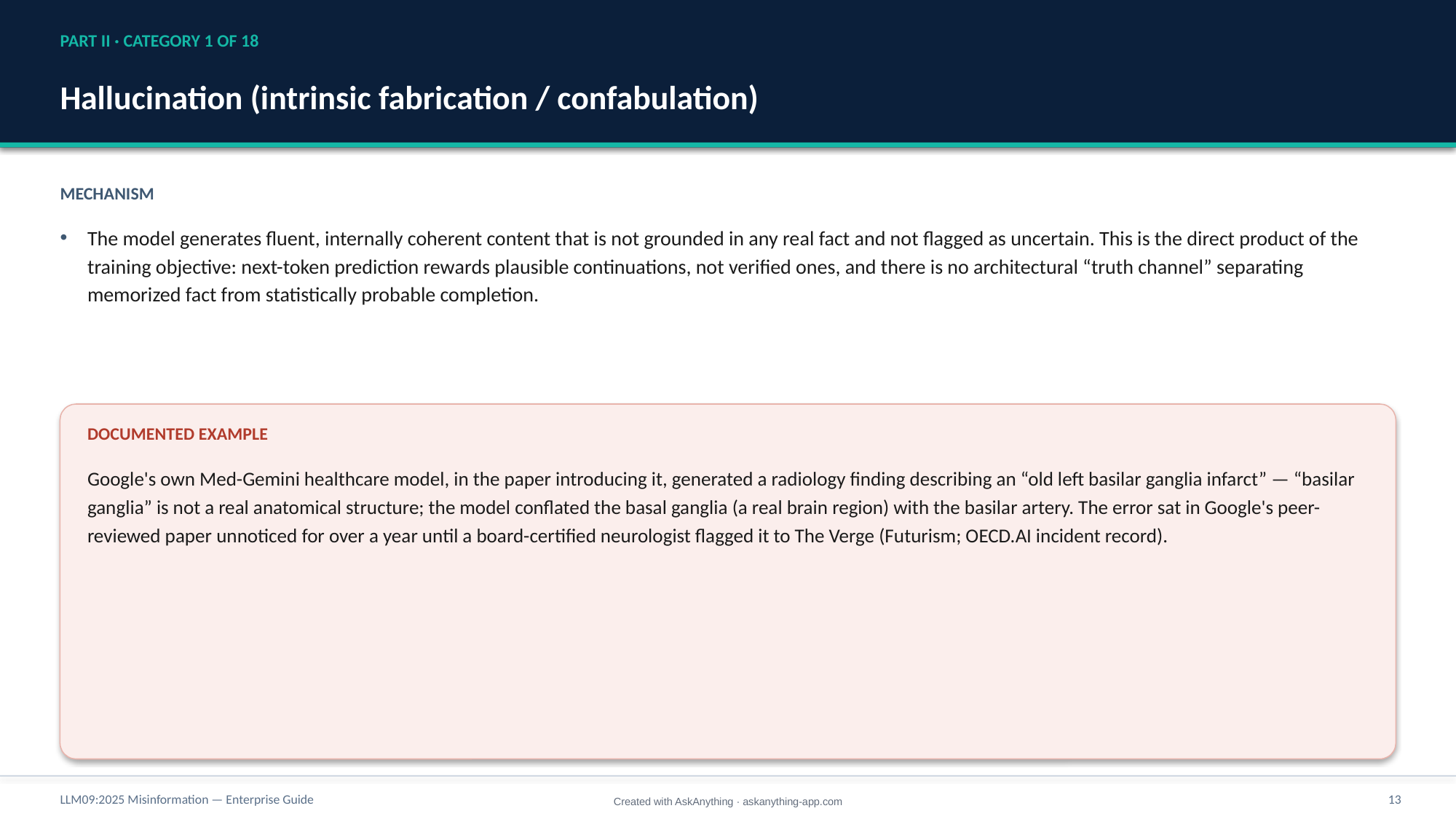

PART II · CATEGORY 1 OF 18
Hallucination (intrinsic fabrication / confabulation)

MECHANISM
The model generates fluent, internally coherent content that is not grounded in any real fact and not flagged as uncertain. This is the direct product of the training objective: next-token prediction rewards plausible continuations, not verified ones, and there is no architectural “truth channel” separating memorized fact from statistically probable completion.

DOCUMENTED EXAMPLE
Google's own Med-Gemini healthcare model, in the paper introducing it, generated a radiology finding describing an “old left basilar ganglia infarct” — “basilar ganglia” is not a real anatomical structure; the model conflated the basal ganglia (a real brain region) with the basilar artery. The error sat in Google's peer-reviewed paper unnoticed for over a year until a board-certified neurologist flagged it to The Verge (Futurism; OECD.AI incident record).

LLM09:2025 Misinformation — Enterprise Guide
13
Created with AskAnything · askanything-app.com